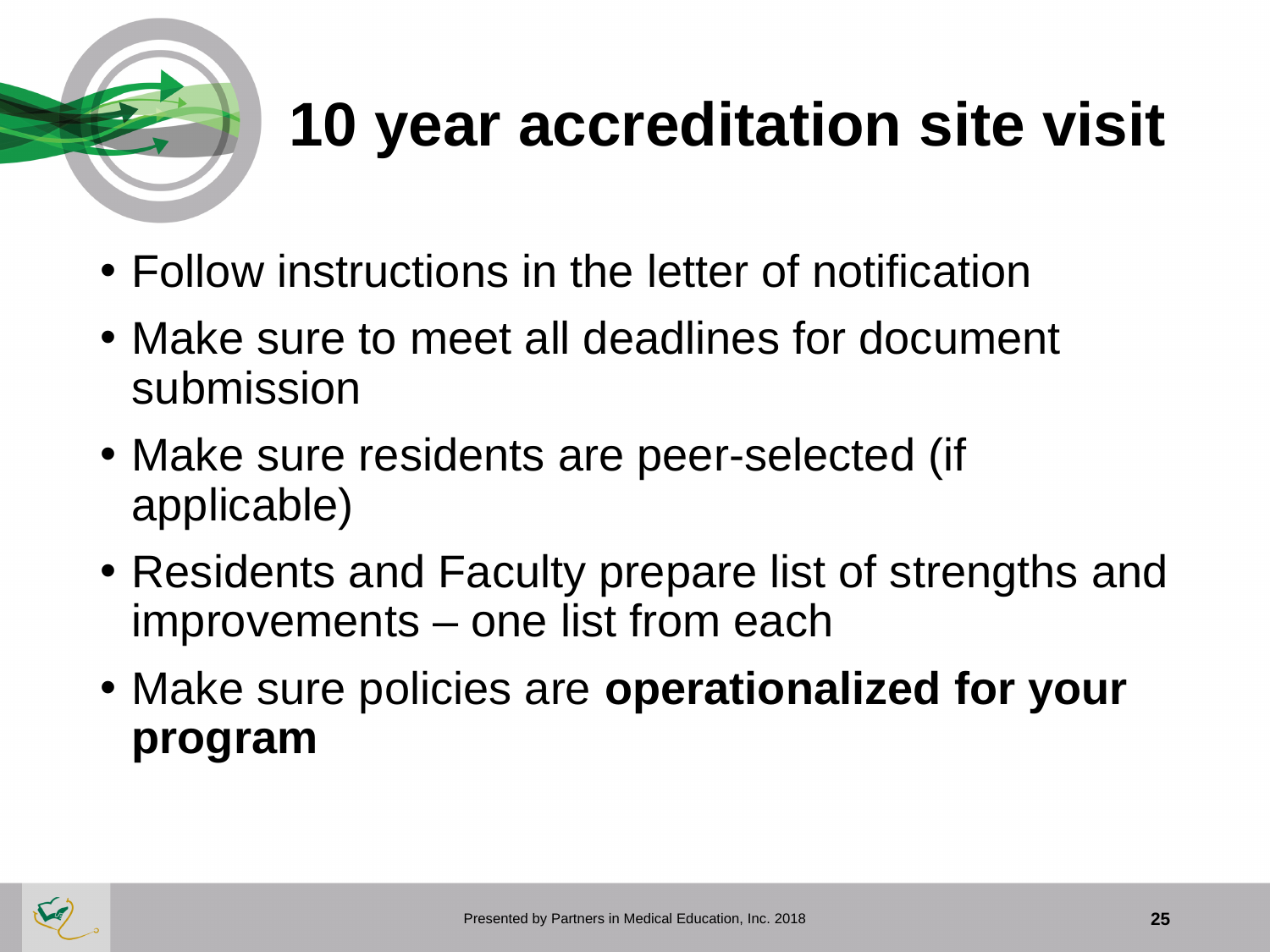

# 10 year accreditation site visit
Follow instructions in the letter of notification
Make sure to meet all deadlines for document submission
Make sure residents are peer-selected (if applicable)
Residents and Faculty prepare list of strengths and improvements – one list from each
Make sure policies are operationalized for your program

Presented by Partners in Medical Education, Inc. 2018
25